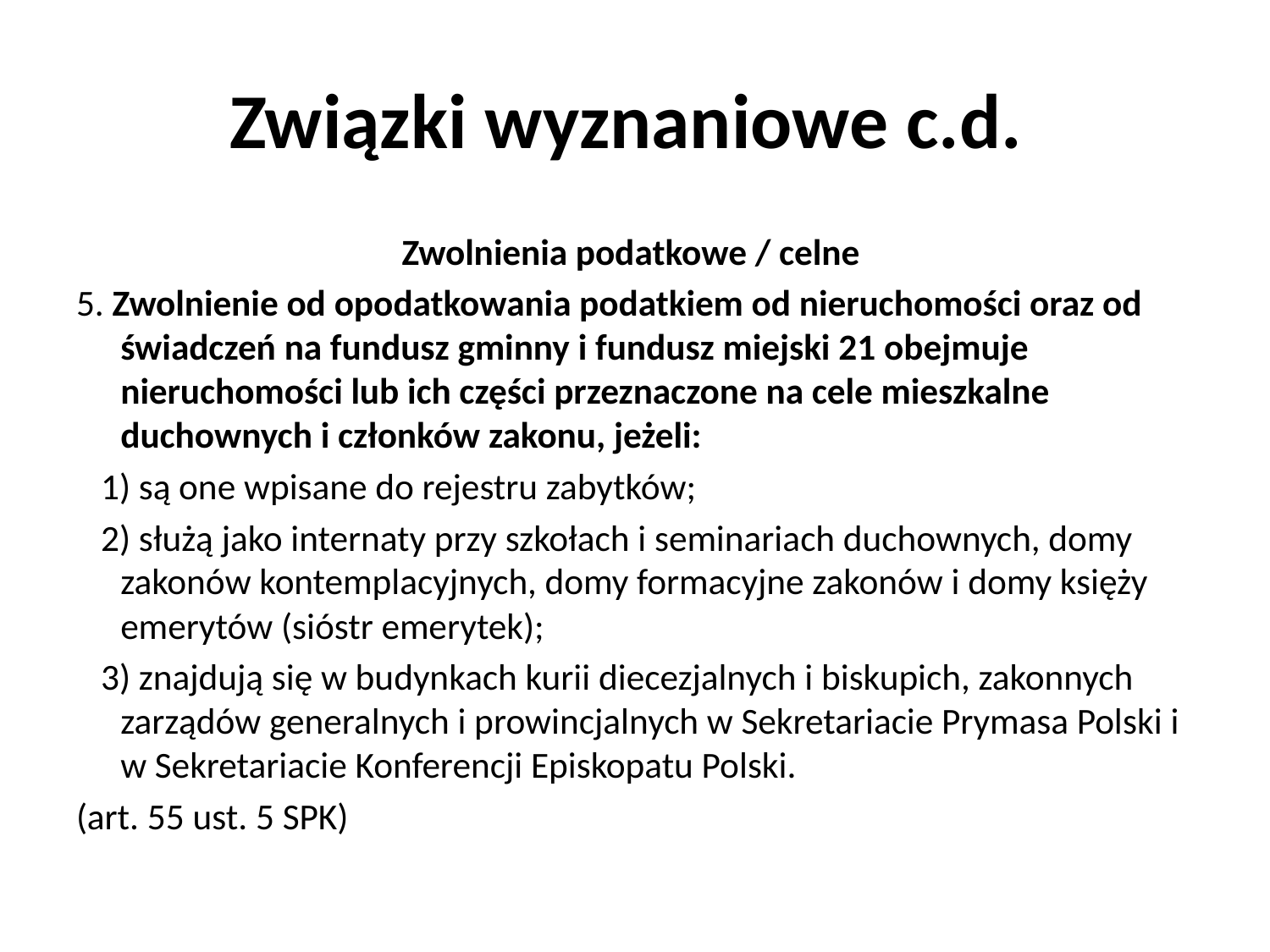

# Związki wyznaniowe c.d.
Zwolnienia podatkowe / celne
5. Zwolnienie od opodatkowania podatkiem od nieruchomości oraz od świadczeń na fundusz gminny i fundusz miejski 21 obejmuje nieruchomości lub ich części przeznaczone na cele mieszkalne duchownych i członków zakonu, jeżeli:
   1) są one wpisane do rejestru zabytków;
   2) służą jako internaty przy szkołach i seminariach duchownych, domy zakonów kontemplacyjnych, domy formacyjne zakonów i domy księży emerytów (sióstr emerytek);
   3) znajdują się w budynkach kurii diecezjalnych i biskupich, zakonnych zarządów generalnych i prowincjalnych w Sekretariacie Prymasa Polski i w Sekretariacie Konferencji Episkopatu Polski.
(art. 55 ust. 5 SPK)